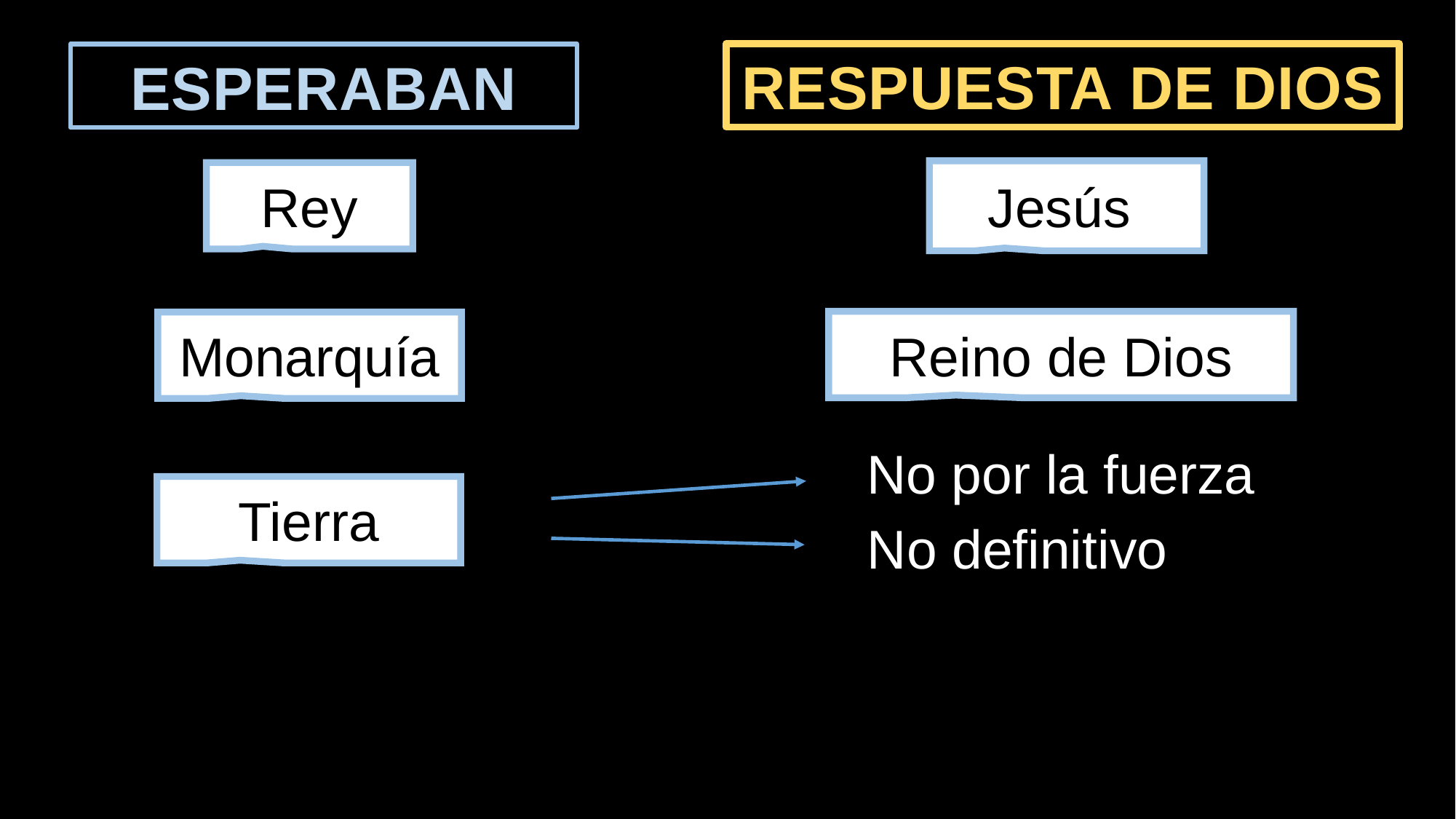

#
RESPUESTA DE DIOS
ESPERABAN

Jesús

Jesús

Rey

Reino de Dios

Monarquía

No por la fuerza

Tierra

No definitivo